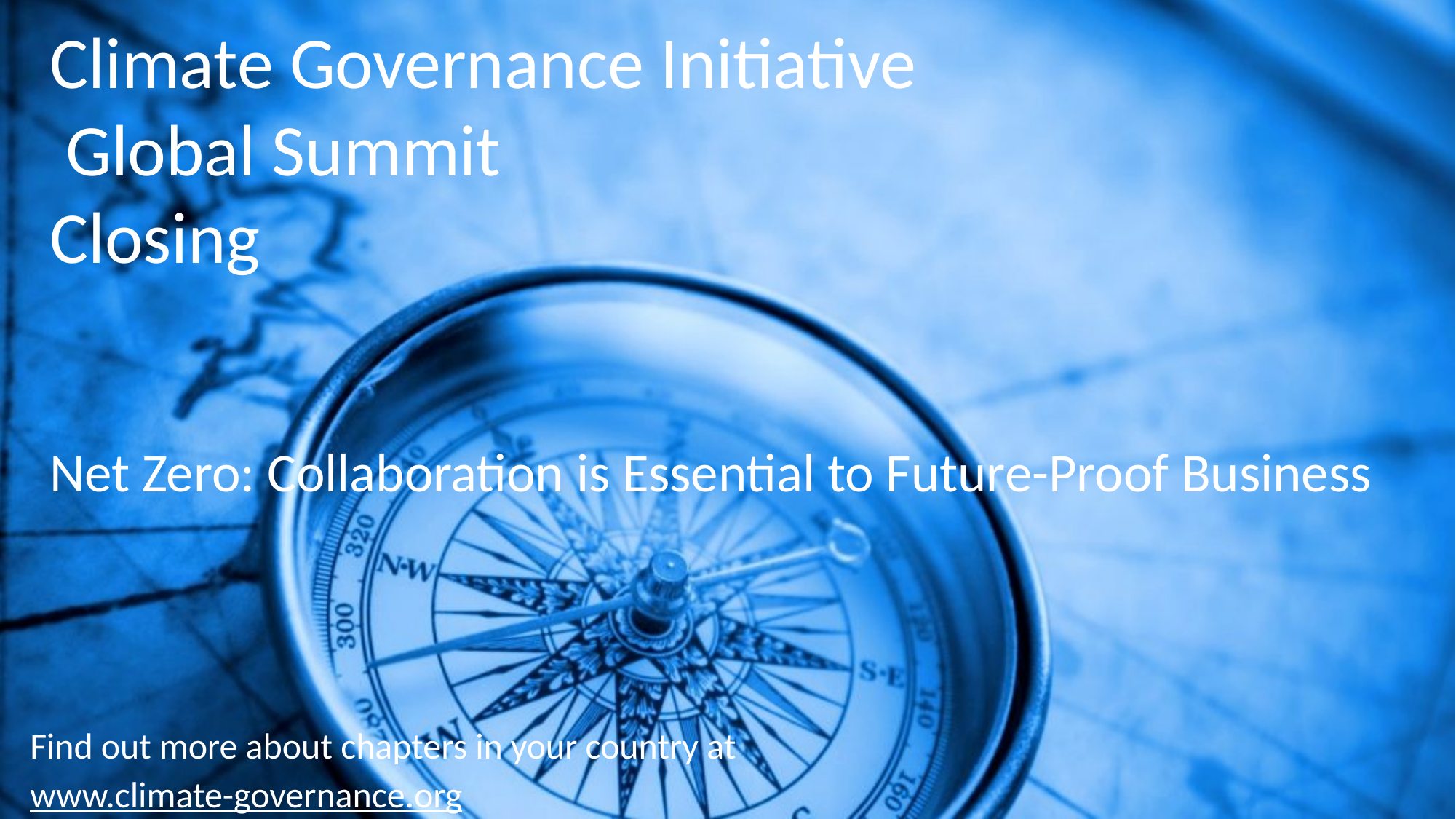

Climate Governance Initiative  Global Summit
Closing
Net Zero: Collaboration is Essential to Future-Proof Business
Find out more about chapters in your country at
www.climate-governance.org